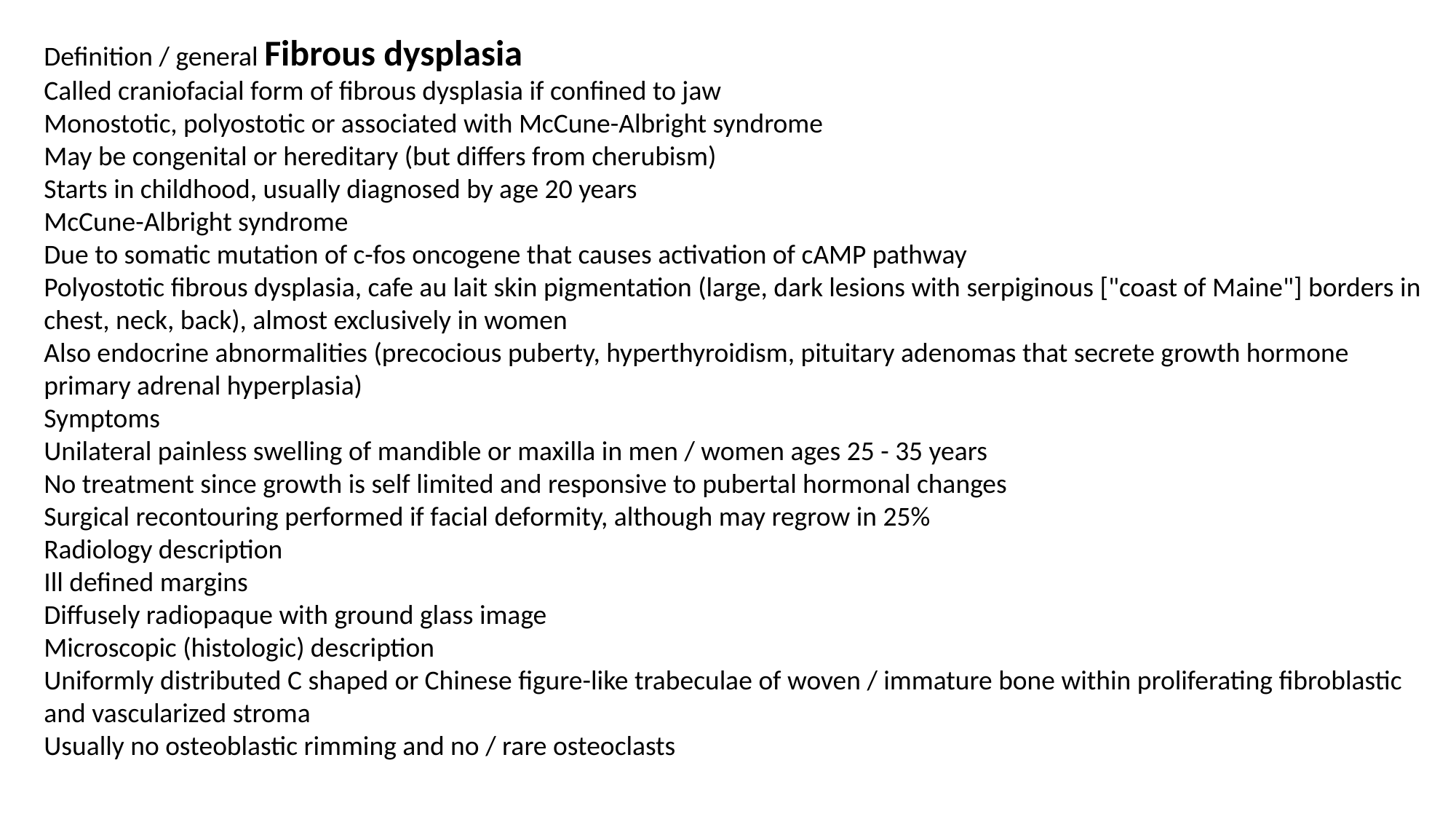

Definition / general Fibrous dysplasia
Called craniofacial form of fibrous dysplasia if confined to jaw
Monostotic, polyostotic or associated with McCune-Albright syndrome
May be congenital or hereditary (but differs from cherubism)
Starts in childhood, usually diagnosed by age 20 years
McCune-Albright syndrome
Due to somatic mutation of c-fos oncogene that causes activation of cAMP pathway
Polyostotic fibrous dysplasia, cafe au lait skin pigmentation (large, dark lesions with serpiginous ["coast of Maine"] borders in chest, neck, back), almost exclusively in women
Also endocrine abnormalities (precocious puberty, hyperthyroidism, pituitary adenomas that secrete growth hormone primary adrenal hyperplasia)
Symptoms
Unilateral painless swelling of mandible or maxilla in men / women ages 25 - 35 years
No treatment since growth is self limited and responsive to pubertal hormonal changes
Surgical recontouring performed if facial deformity, although may regrow in 25%
Radiology description
Ill defined margins
Diffusely radiopaque with ground glass image
Microscopic (histologic) description
Uniformly distributed C shaped or Chinese figure-like trabeculae of woven / immature bone within proliferating fibroblastic and vascularized stroma
Usually no osteoblastic rimming and no / rare osteoclasts